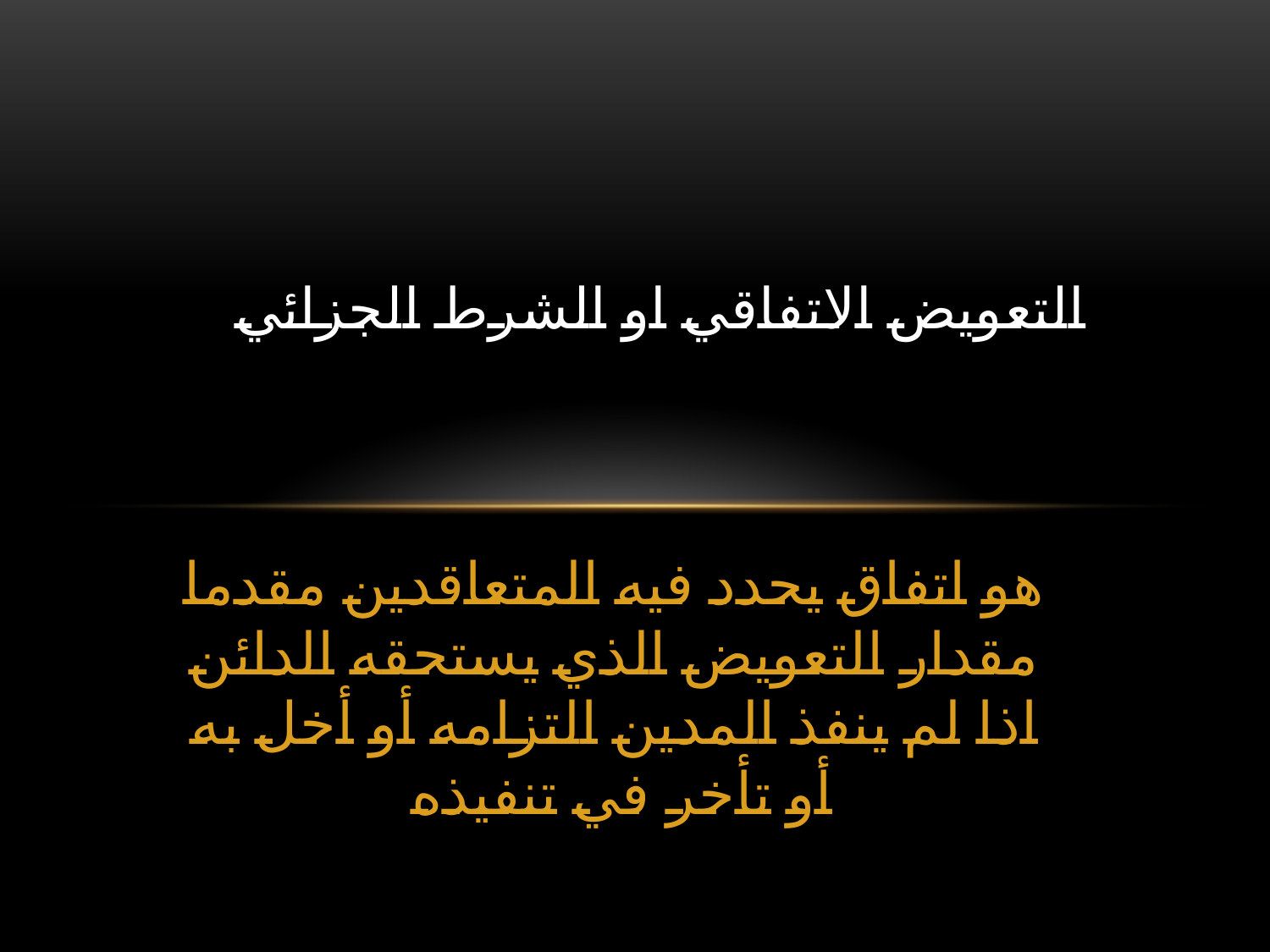

# التعويض الاتفاقي او الشرط الجزائي
هو اتفاق يحدد فيه المتعاقدين مقدما مقدار التعويض الذي يستحقه الدائن اذا لم ينفذ المدين التزامه أو أخل به أو تأخر في تنفيذه